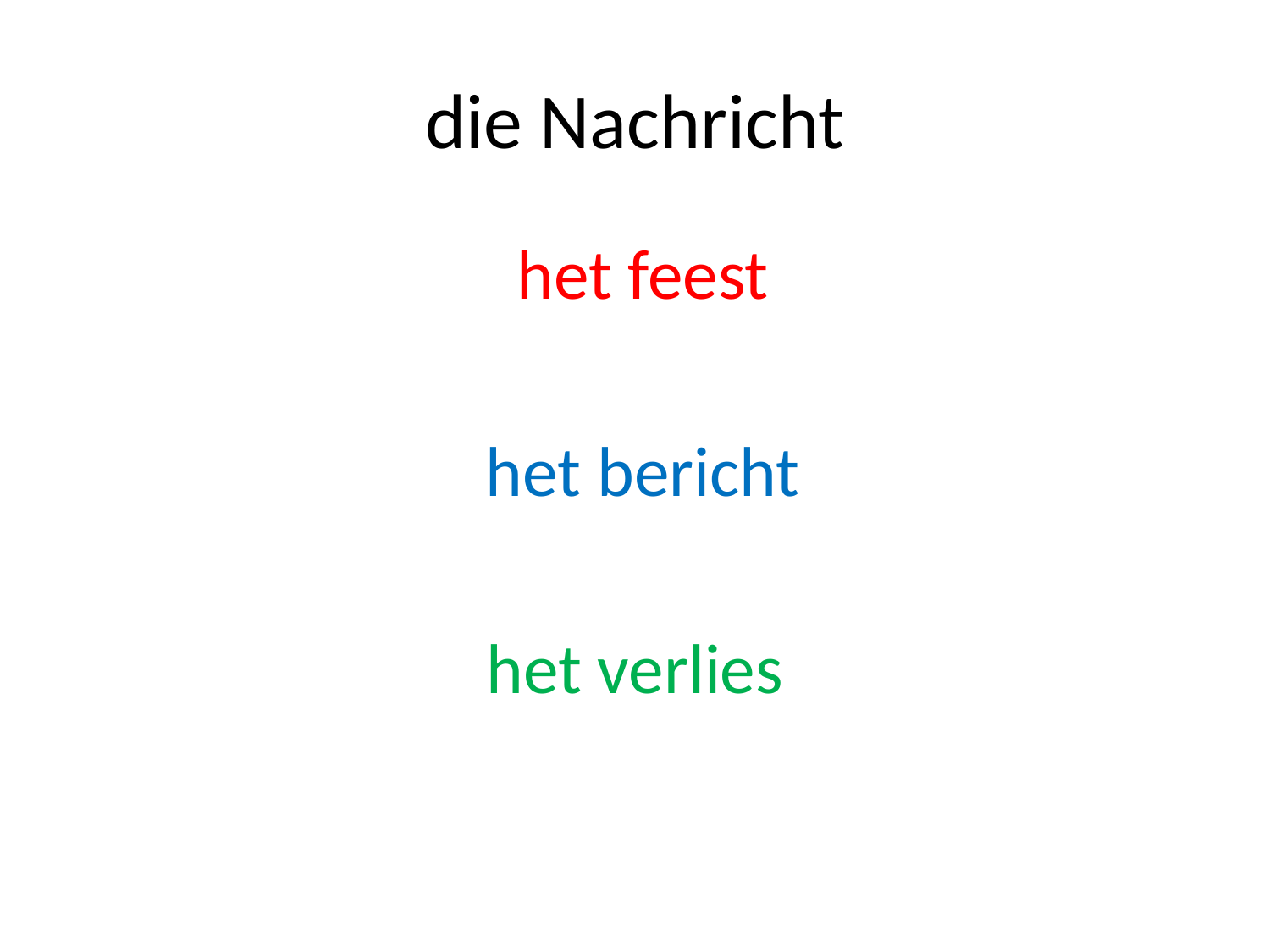

# die Nachricht
 het feest

 het bericht

het verlies